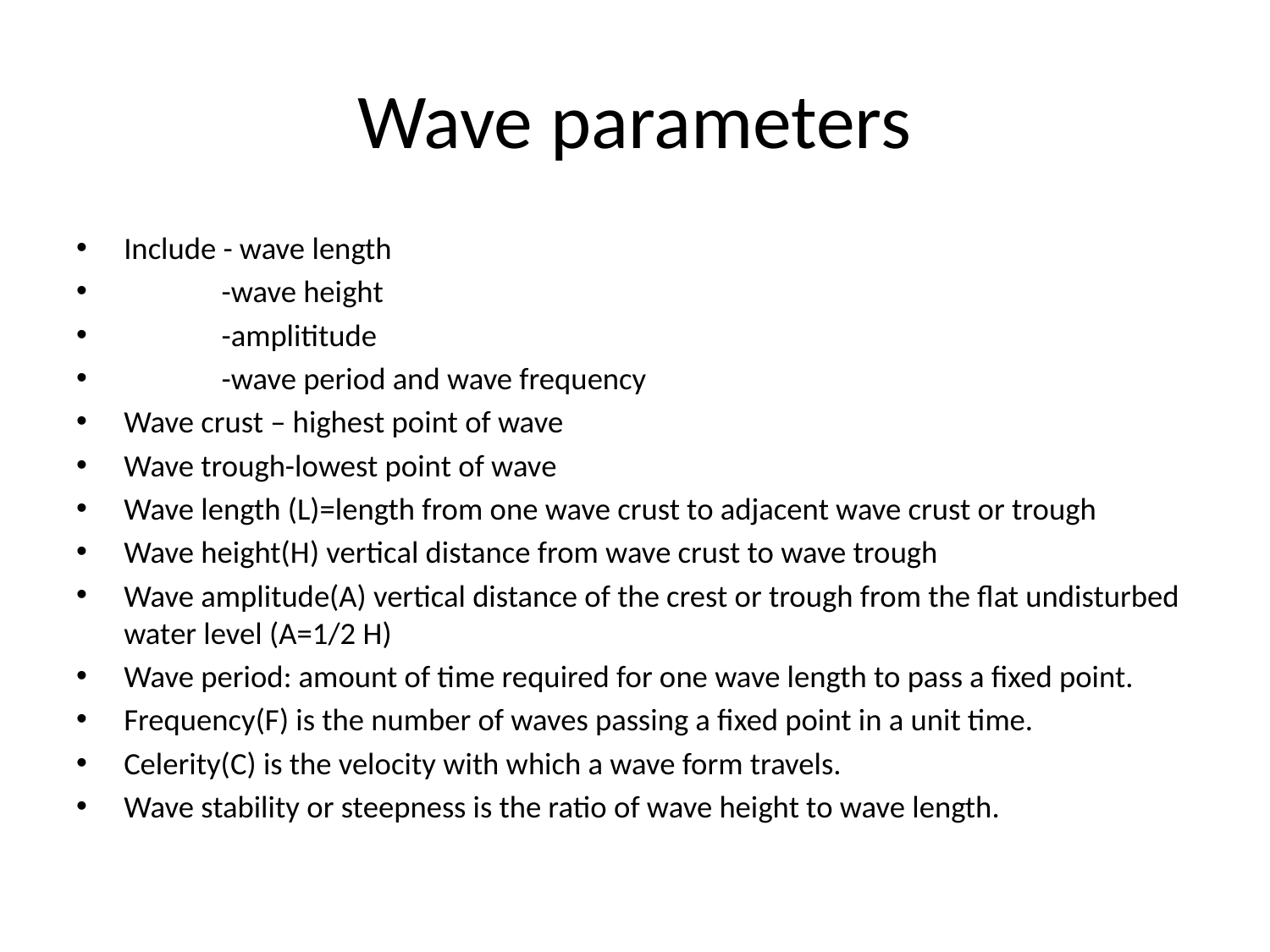

# Wave parameters
Include - wave length
              -wave height
              -amplititude
              -wave period and wave frequency
Wave crust – highest point of wave
Wave trough-lowest point of wave
Wave length (L)=length from one wave crust to adjacent wave crust or trough
Wave height(H) vertical distance from wave crust to wave trough
Wave amplitude(A) vertical distance of the crest or trough from the flat undisturbed water level (A=1/2 H)
Wave period: amount of time required for one wave length to pass a fixed point.
Frequency(F) is the number of waves passing a fixed point in a unit time.
Celerity(C) is the velocity with which a wave form travels.
Wave stability or steepness is the ratio of wave height to wave length.